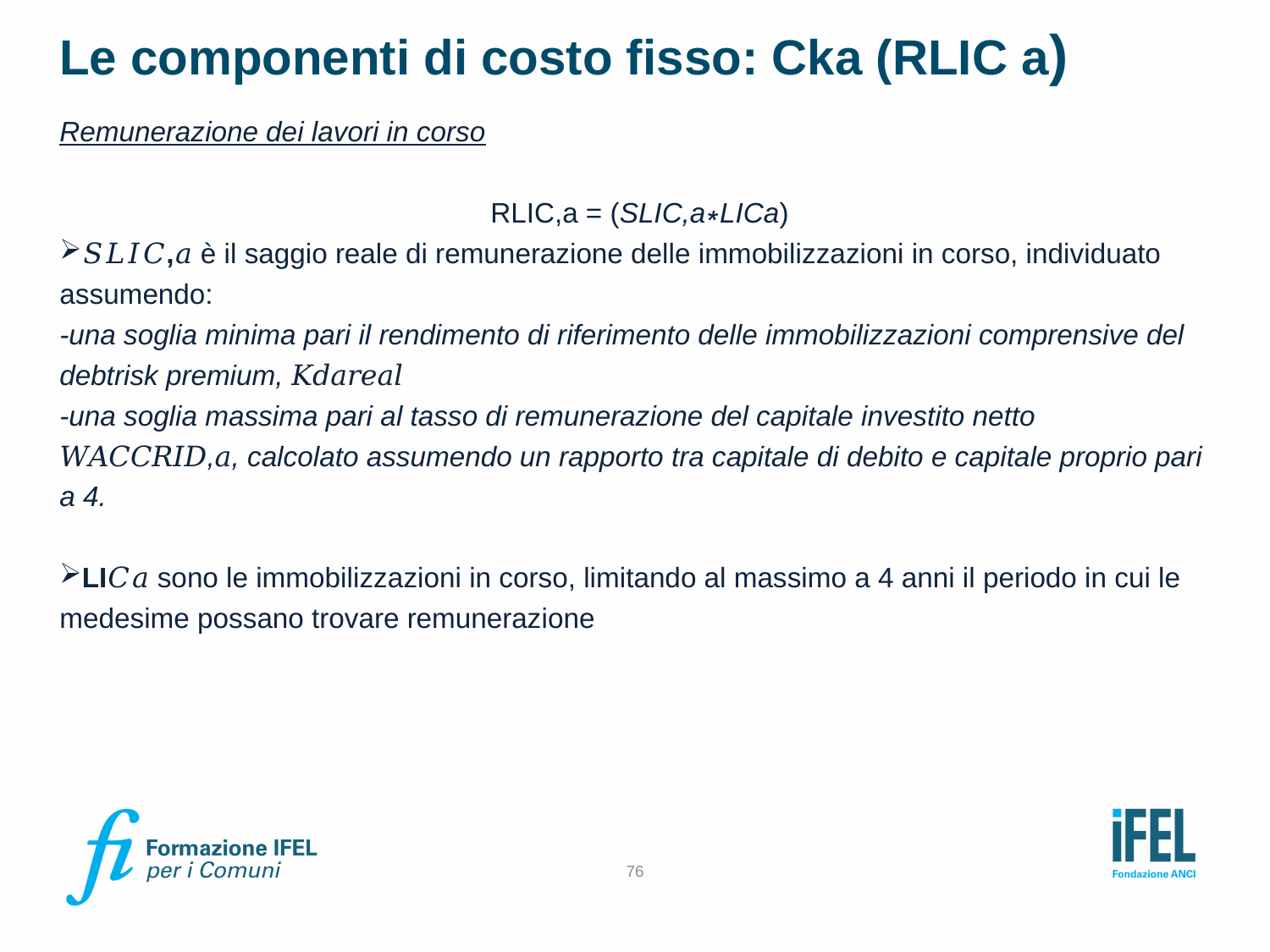

# Le componenti di costo fisso: Cka (RLIC a)
Remunerazione dei lavori in corso

RLIC,a = (SLIC,a∗LICa)
𝑆𝐿𝐼𝐶,𝑎 è il saggio reale di remunerazione delle immobilizzazioni in corso, individuato assumendo:
-una soglia minima pari il rendimento di riferimento delle immobilizzazioni comprensive del debtrisk premium, 𝐾𝑑𝑎𝑟𝑒𝑎𝑙
-una soglia massima pari al tasso di remunerazione del capitale investito netto 𝑊𝐴𝐶𝐶𝑅𝐼𝐷,𝑎, calcolato assumendo un rapporto tra capitale di debito e capitale proprio pari a 4.

LI𝐶𝑎 sono le immobilizzazioni in corso, limitando al massimo a 4 anni il periodo in cui le medesime possano trovare remunerazione

76